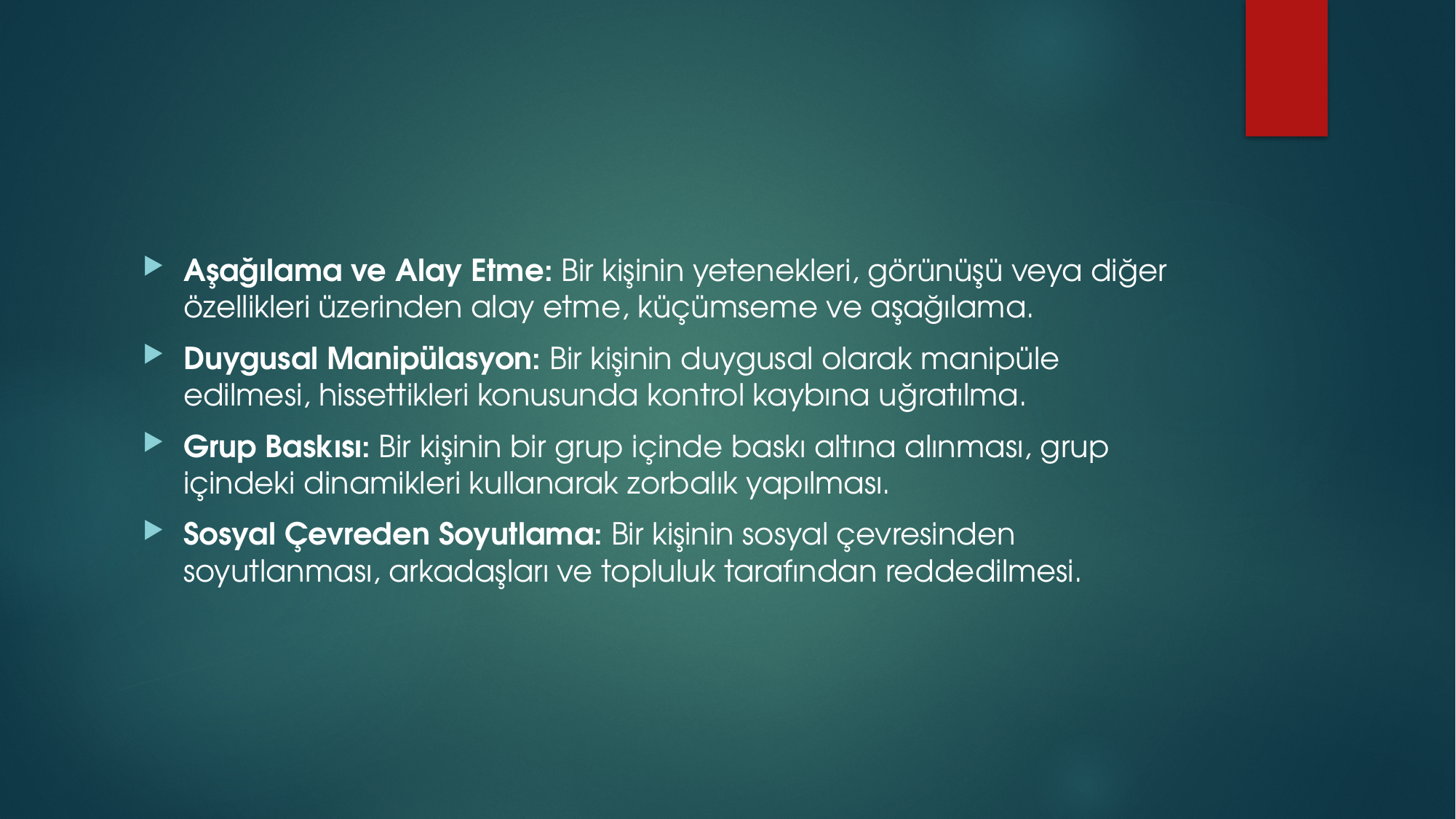

#
Aşağılama ve Alay Etme: Bir kişinin yetenekleri, görünüşü veya diğer özellikleri üzerinden alay etme, küçümseme ve aşağılama.
Duygusal Manipülasyon: Bir kişinin duygusal olarak manipüle edilmesi, hissettikleri konusunda kontrol kaybına uğratılma.
Grup Baskısı: Bir kişinin bir grup içinde baskı altına alınması, grup içindeki dinamikleri kullanarak zorbalık yapılması.
Sosyal Çevreden Soyutlama: Bir kişinin sosyal çevresinden soyutlanması, arkadaşları ve topluluk tarafından reddedilmesi.